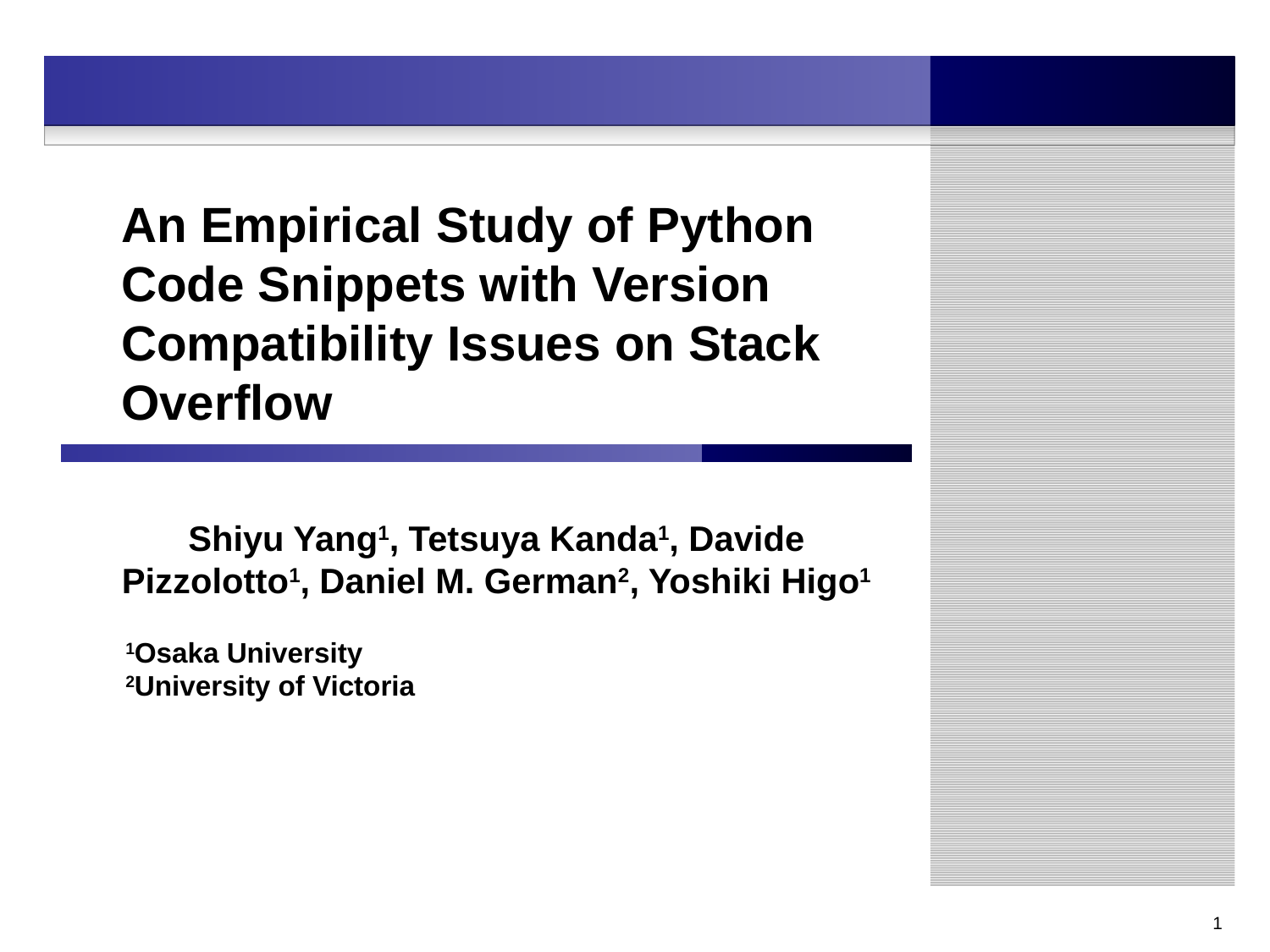

# An Empirical Study of Python Code Snippets with Version Compatibility Issues on Stack Overflow
Shiyu Yang1, Tetsuya Kanda1, Davide Pizzolotto1, Daniel M. German2, Yoshiki Higo1

1Osaka University
2University of Victoria
1